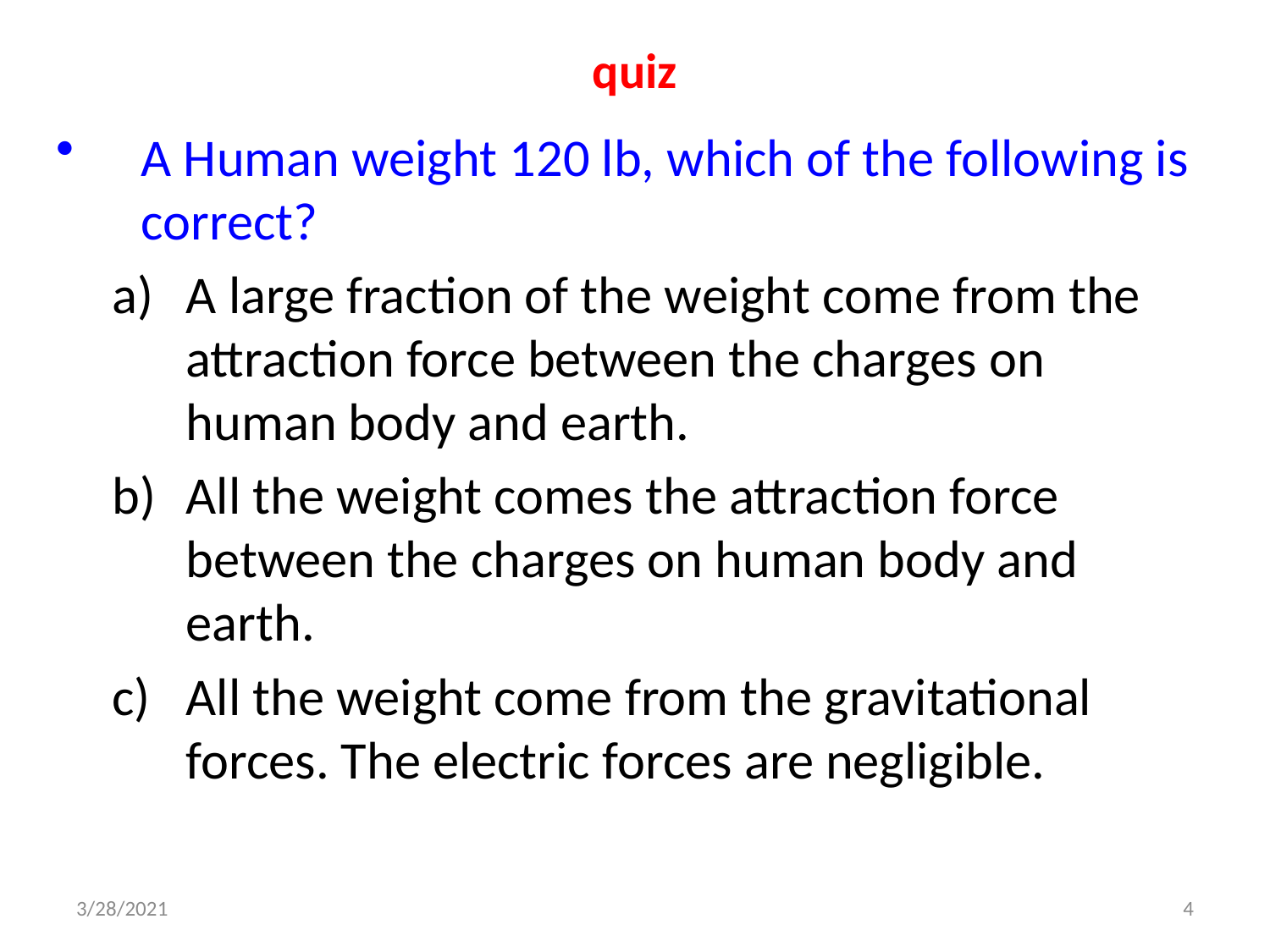

# quiz
A Human weight 120 lb, which of the following is correct?
A large fraction of the weight come from the attraction force between the charges on human body and earth.
All the weight comes the attraction force between the charges on human body and earth.
All the weight come from the gravitational forces. The electric forces are negligible.
3/28/2021
4